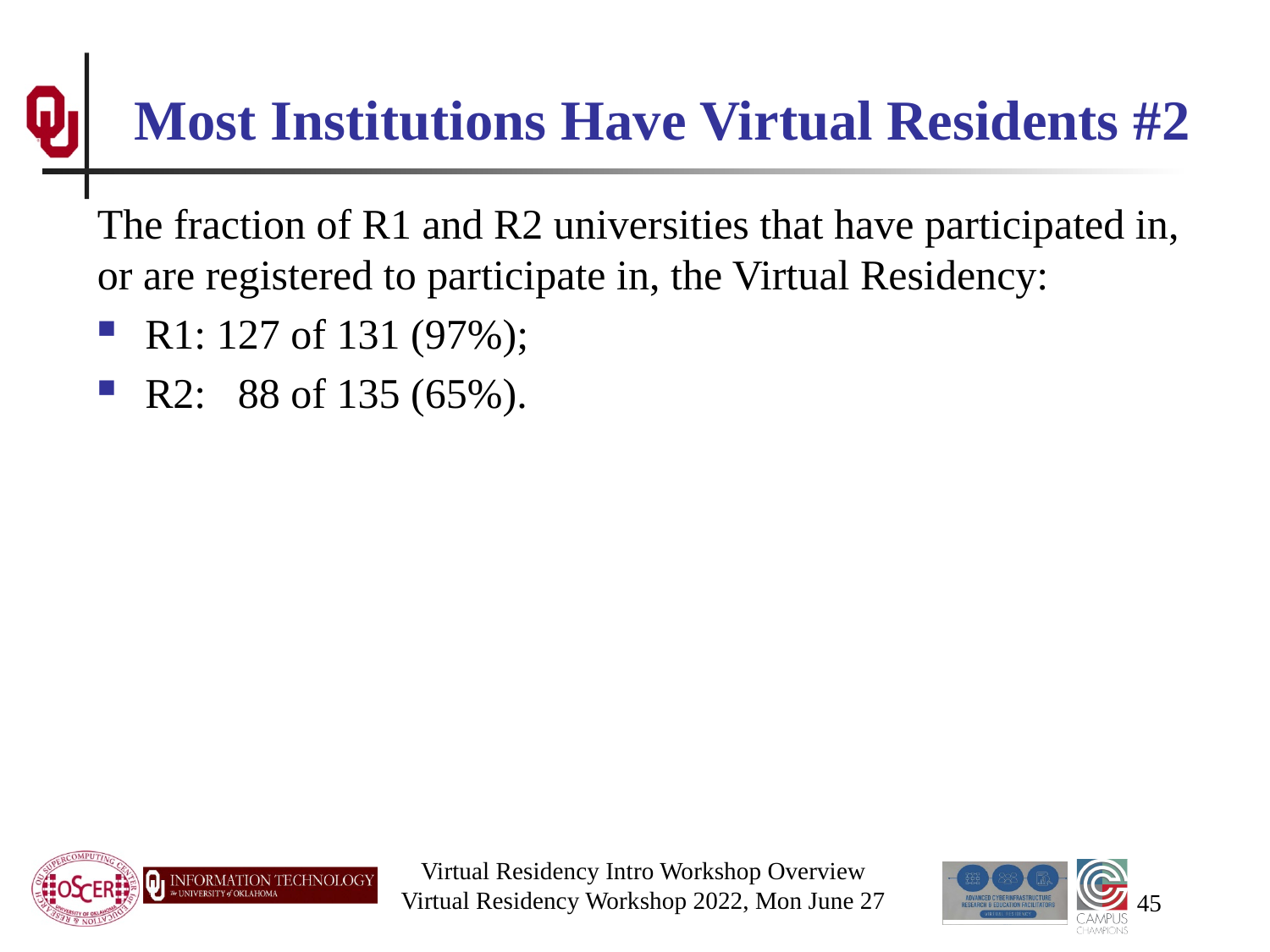

# Most Institutions Have Virtual Residents #2
The fraction of R1 and R2 universities that have participated in, or are registered to participate in, the Virtual Residency:
R1: 127 of 131 (97%);
R2:   88 of 135 (65%).
Virtual Residency Intro Workshop Overview
Virtual Residency Workshop 2022, Mon June 27
45